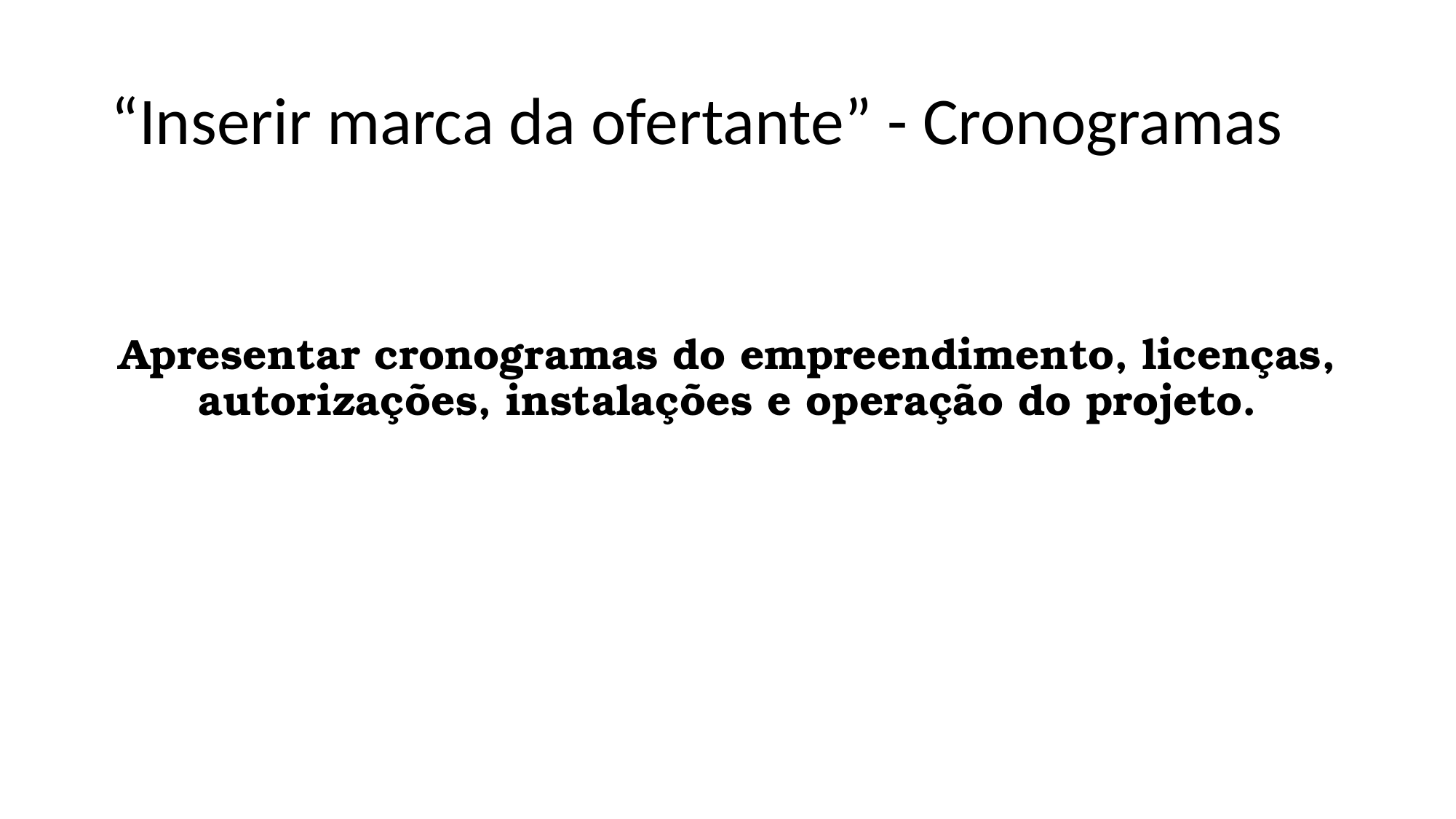

# “Inserir marca da ofertante” - Cronogramas
Apresentar cronogramas do empreendimento, licenças, autorizações, instalações e operação do projeto.